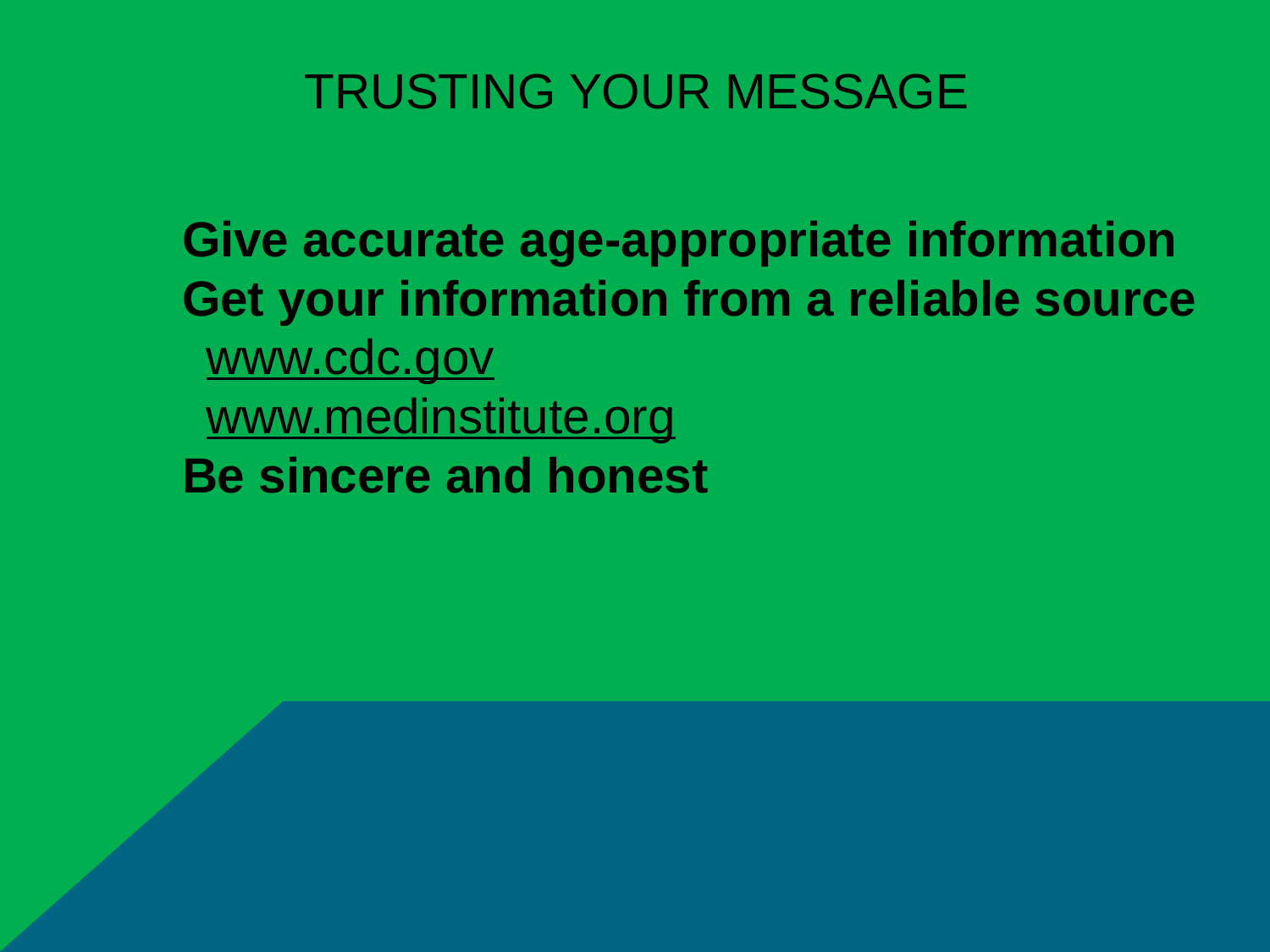

# Trusting your Message
Give accurate age-appropriate information
Get your information from a reliable source
www.cdc.gov
www.medinstitute.org
Be sincere and honest